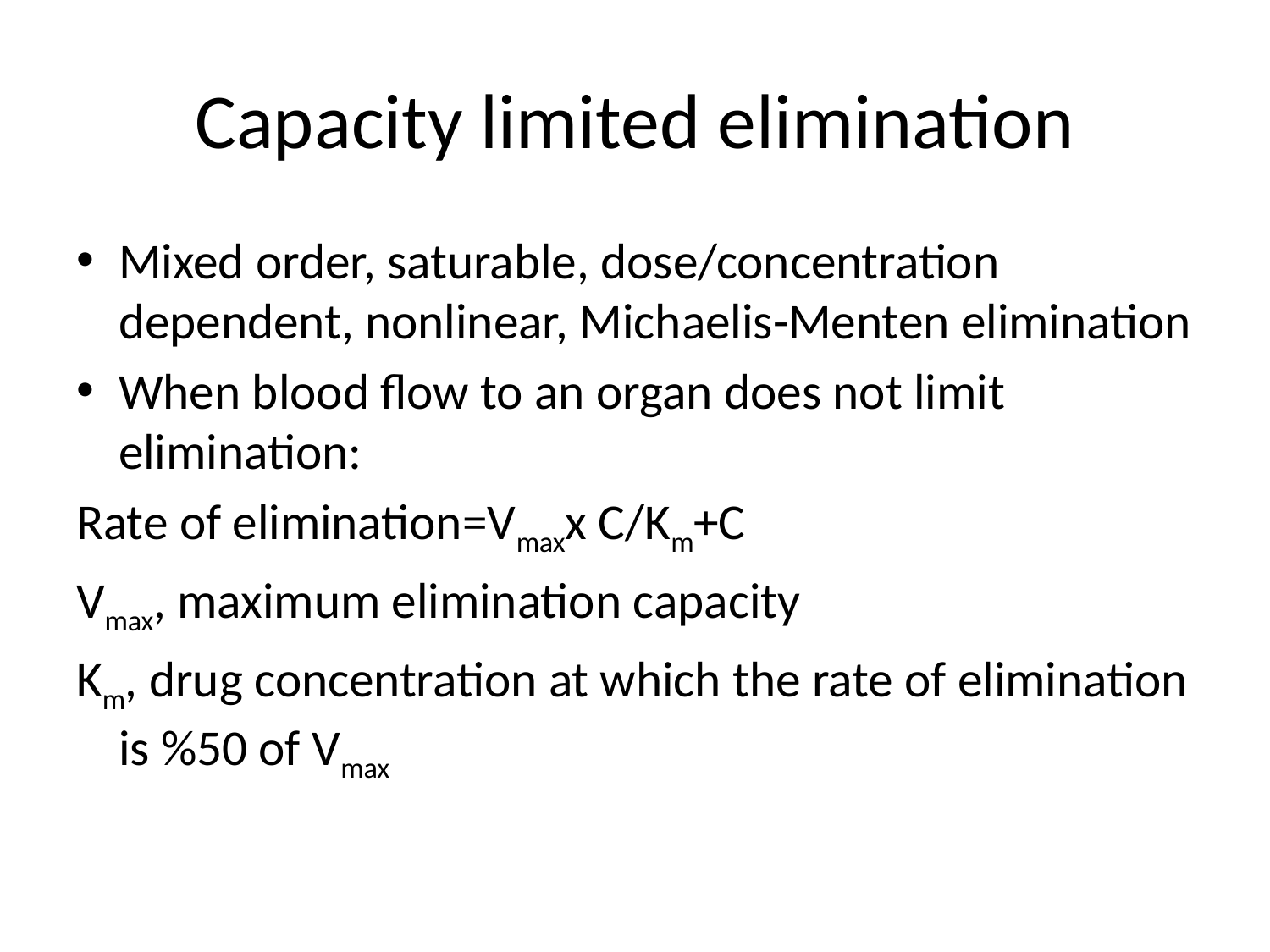

# Capacity limited elimination
Mixed order, saturable, dose/concentration dependent, nonlinear, Michaelis-Menten elimination
When blood flow to an organ does not limit elimination:
Rate of elimination=Vmaxx C/Km+C
Vmax, maximum elimination capacity
Km, drug concentration at which the rate of elimination is %50 of Vmax